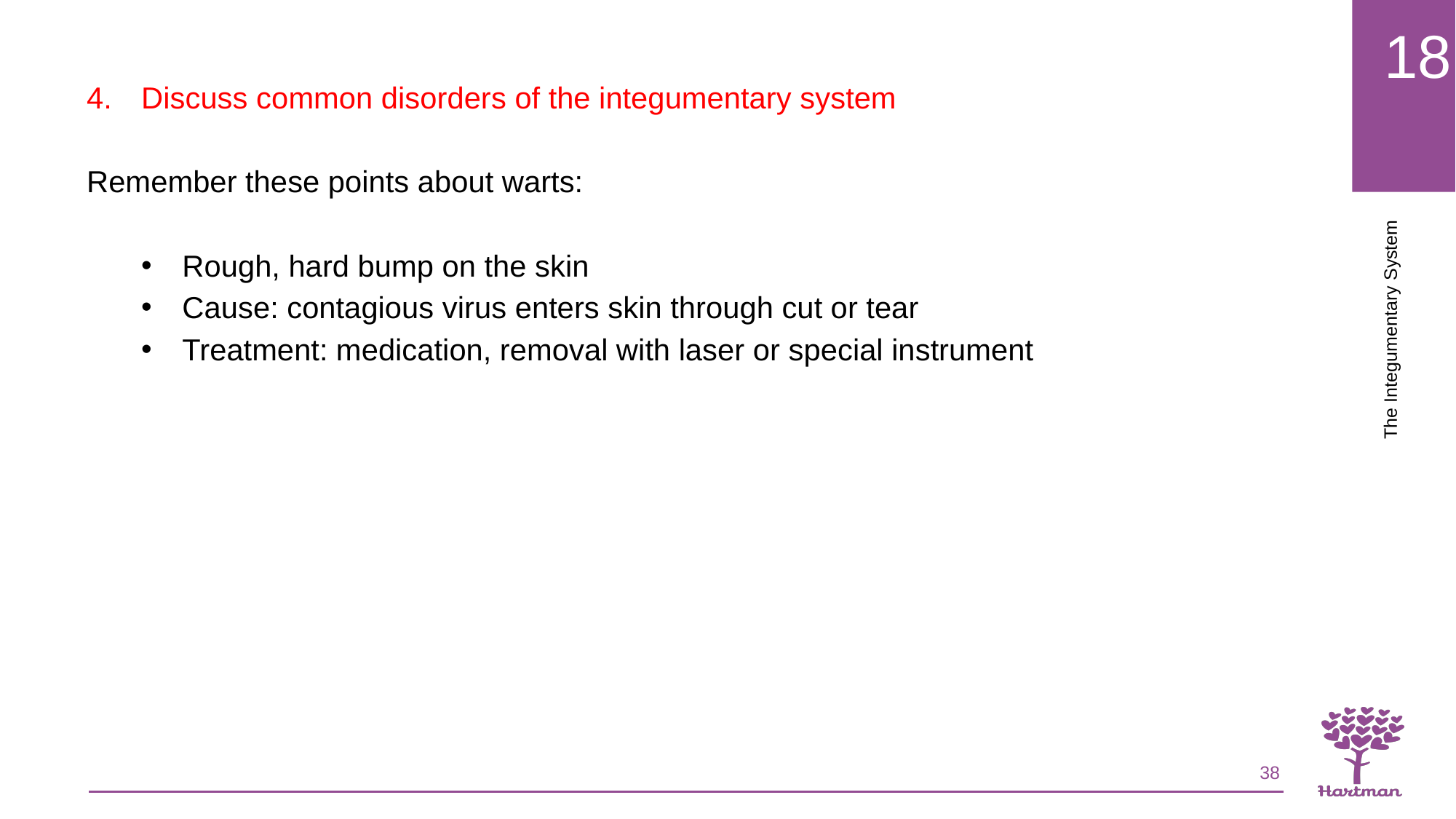

Discuss common disorders of the integumentary system

Remember these points about warts:

Rough, hard bump on the skin
Cause: contagious virus enters skin through cut or tear
Treatment: medication, removal with laser or special instrument

38